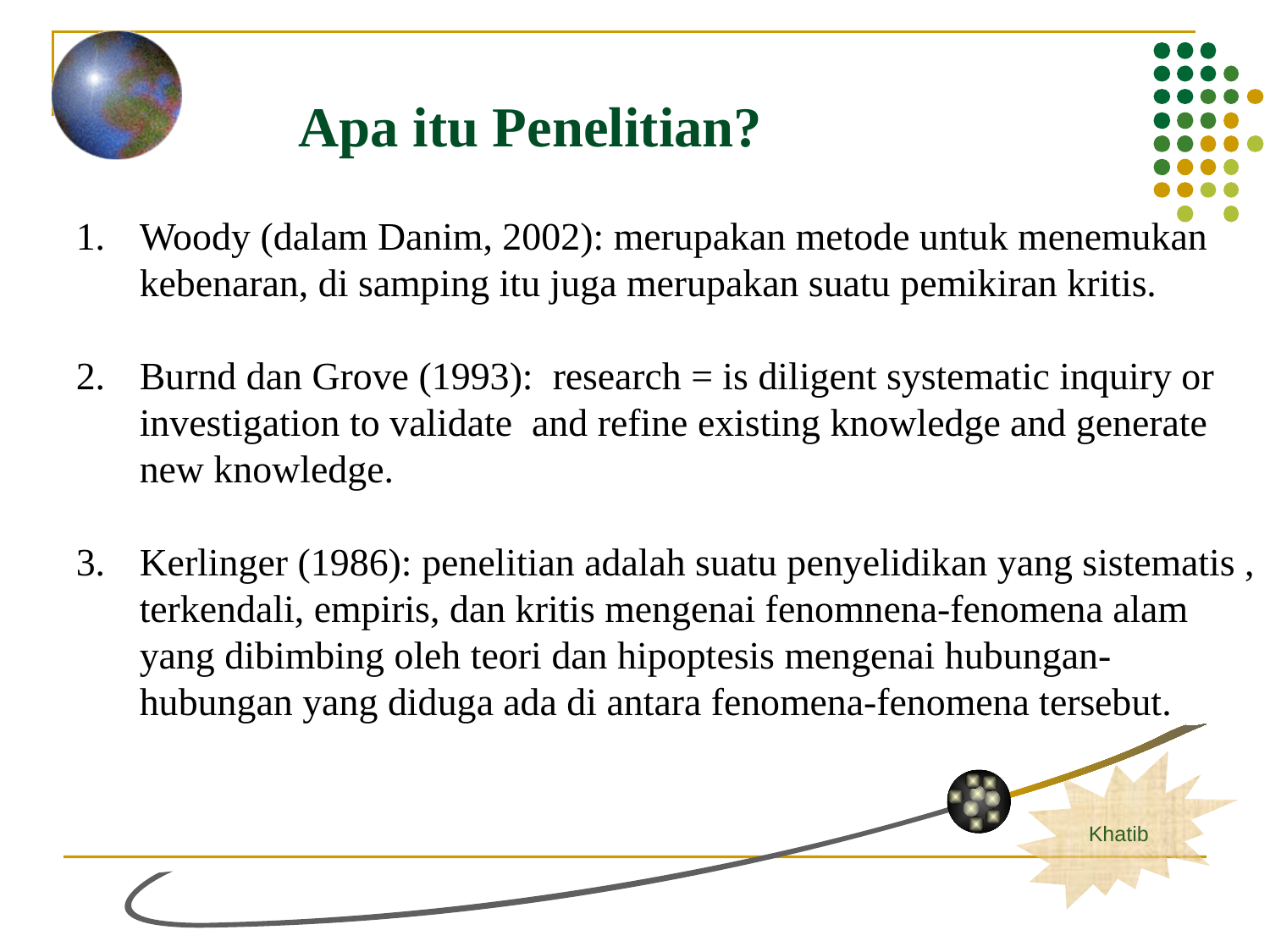

Apa itu Penelitian?

Woody (dalam Danim, 2002): merupakan metode untuk menemukan kebenaran, di samping itu juga merupakan suatu pemikiran kritis.

Burnd dan Grove (1993):  research = is diligent systematic inquiry or investigation to validate  and refine existing knowledge and generate new knowledge.

Kerlinger (1986): penelitian adalah suatu penyelidikan yang sistematis , terkendali, empiris, dan kritis mengenai fenomnena-fenomena alam yang dibimbing oleh teori dan hipoptesis mengenai hubungan-hubungan yang diduga ada di antara fenomena-fenomena tersebut.